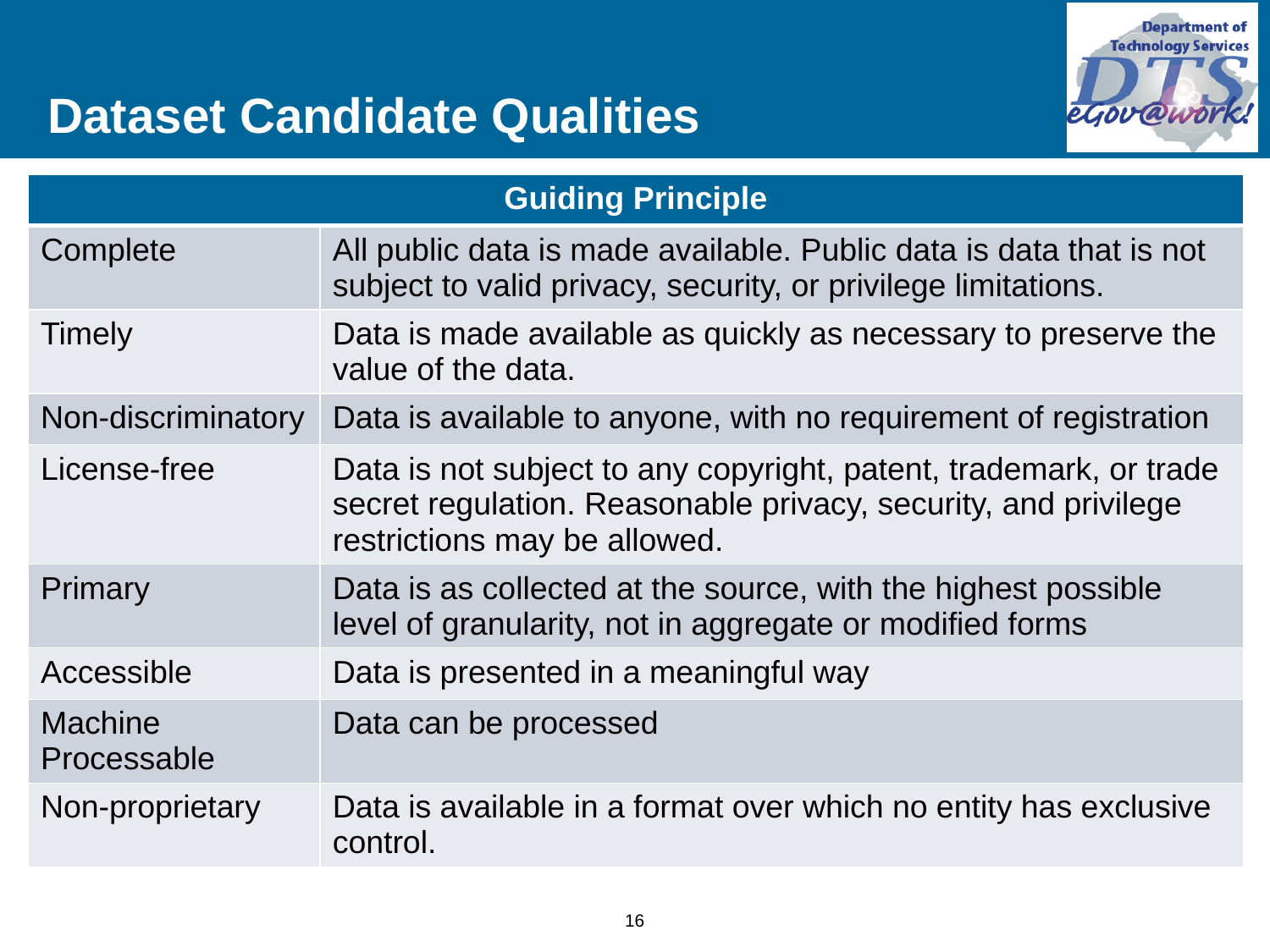

Dataset Candidate Qualities
| Guiding Principle |  |
| --- | --- |
| Complete | All public data is made available. Public data is data that is not subject to valid privacy, security, or privilege limitations. |
| Timely | Data is made available as quickly as necessary to preserve the value of the data. |
| Non-discriminatory | Data is available to anyone, with no requirement of registration |
| License-free | Data is not subject to any copyright, patent, trademark, or trade secret regulation. Reasonable privacy, security, and privilege restrictions may be allowed. |
| Primary | Data is as collected at the source, with the highest possible level of granularity, not in aggregate or modified forms |
| Accessible | Data is presented in a meaningful way |
| Machine Processable | Data can be processed |
| Non-proprietary | Data is available in a format over which no entity has exclusive control. |
16